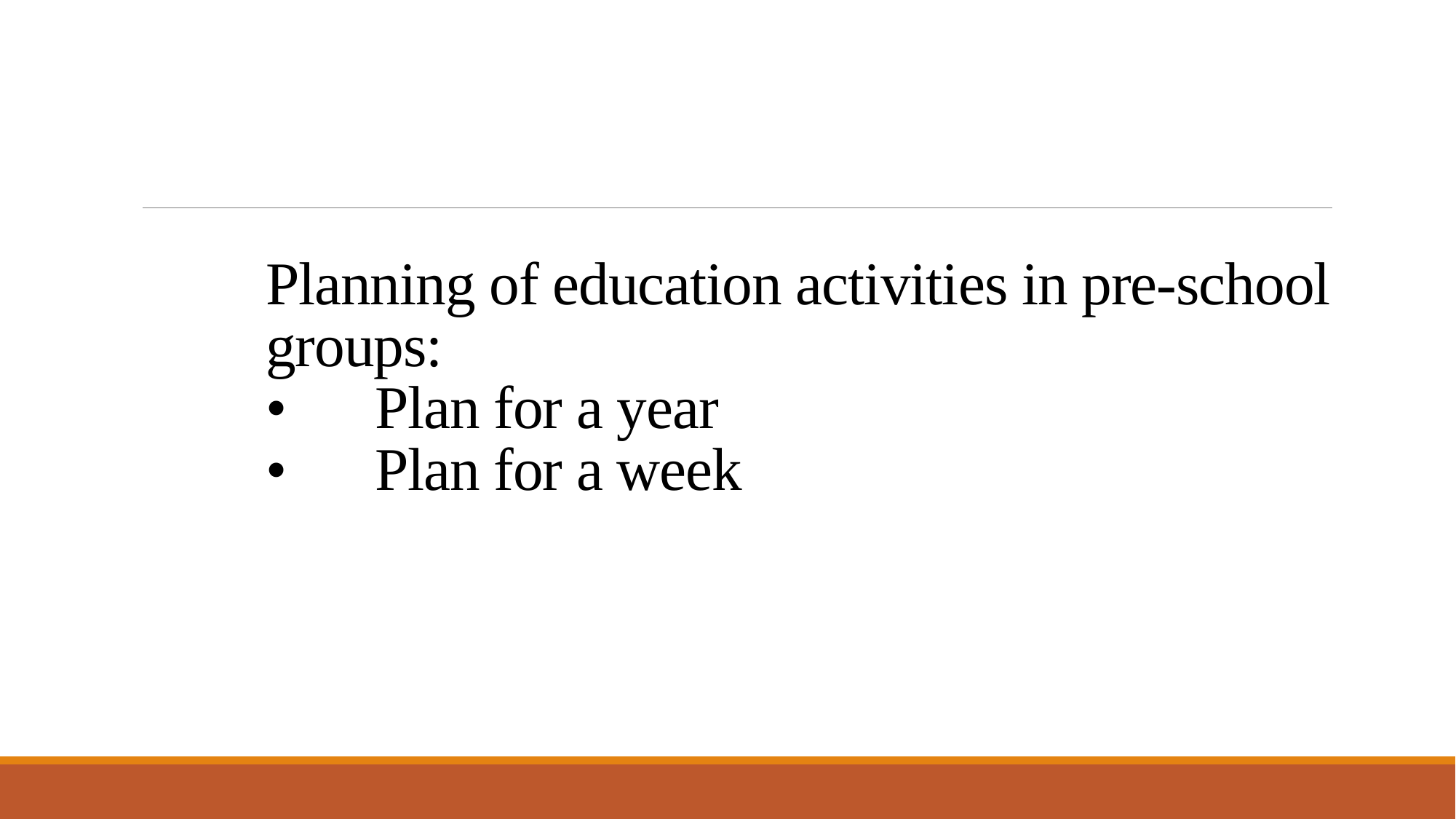

# Planning of education activities in pre-school groups: •	Plan for a year •	Plan for a week